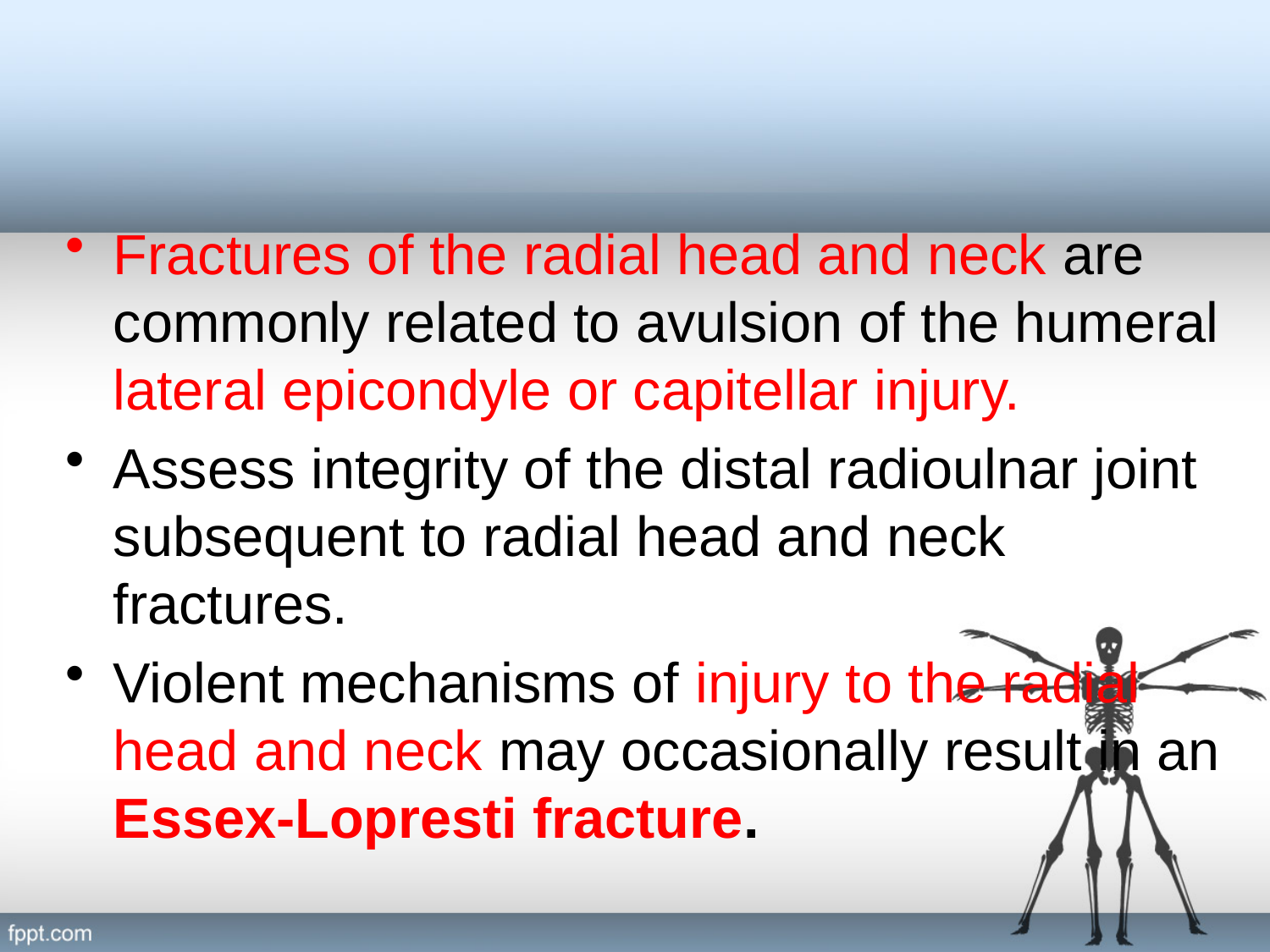

#
Fractures of the radial head and neck are commonly related to avulsion of the humeral lateral epicondyle or capitellar injury.
Assess integrity of the distal radioulnar joint subsequent to radial head and neck fractures.
Violent mechanisms of injury to the radial head and neck may occasionally result in an Essex-Lopresti fracture.